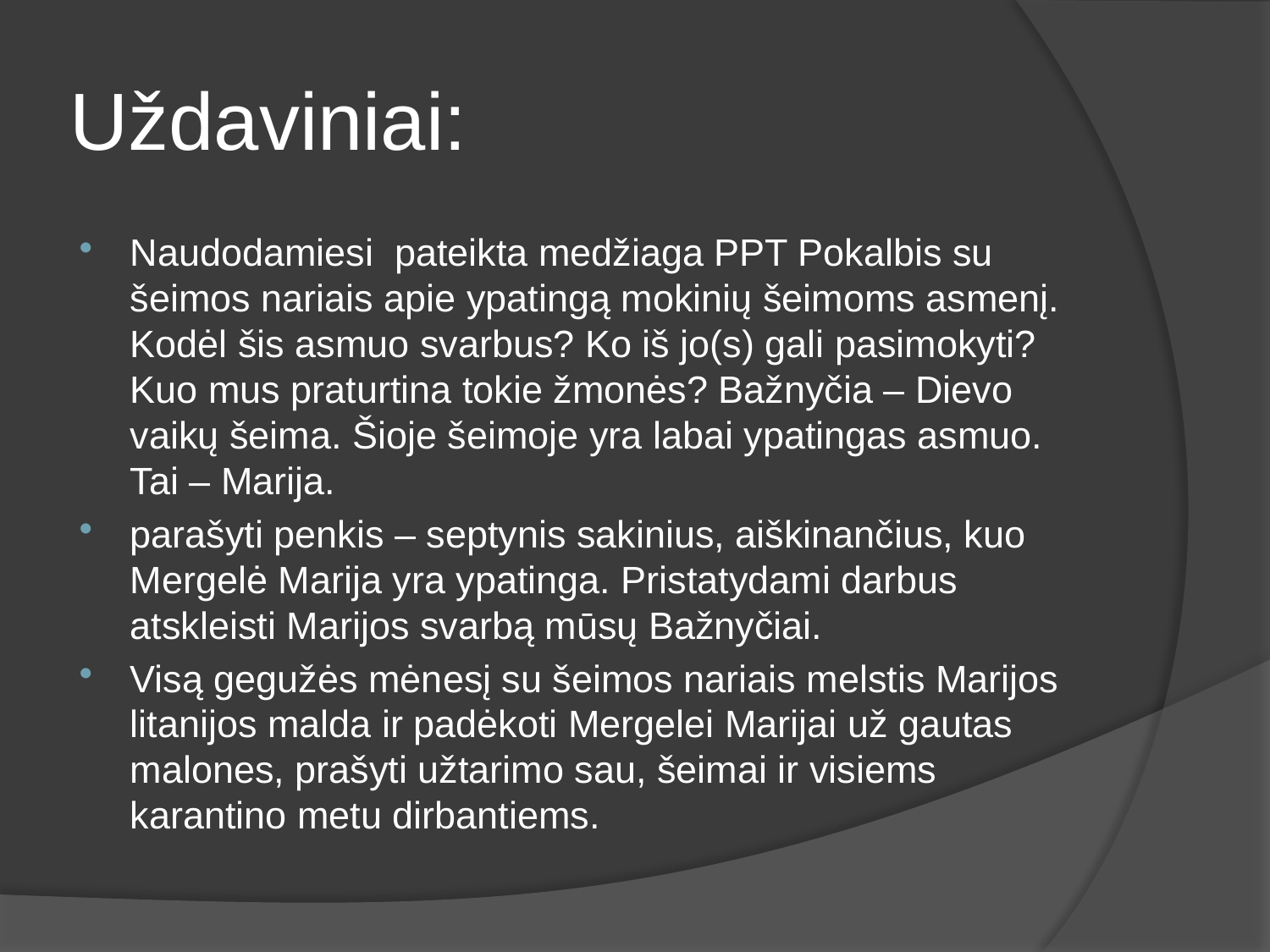

# Uždaviniai:
Naudodamiesi  pateikta medžiaga PPT Pokalbis su šeimos nariais apie ypatingą mokinių šeimoms asmenį. Kodėl šis asmuo svarbus? Ko iš jo(s) gali pasimokyti? Kuo mus praturtina tokie žmonės? Bažnyčia – Dievo vaikų šeima. Šioje šeimoje yra labai ypatingas asmuo. Tai – Marija.
parašyti penkis – septynis sakinius, aiškinančius, kuo Mergelė Marija yra ypatinga. Pristatydami darbus atskleisti Marijos svarbą mūsų Bažnyčiai.
Visą gegužės mėnesį su šeimos nariais melstis Marijos litanijos malda ir padėkoti Mergelei Marijai už gautas malones, prašyti užtarimo sau, šeimai ir visiems karantino metu dirbantiems.